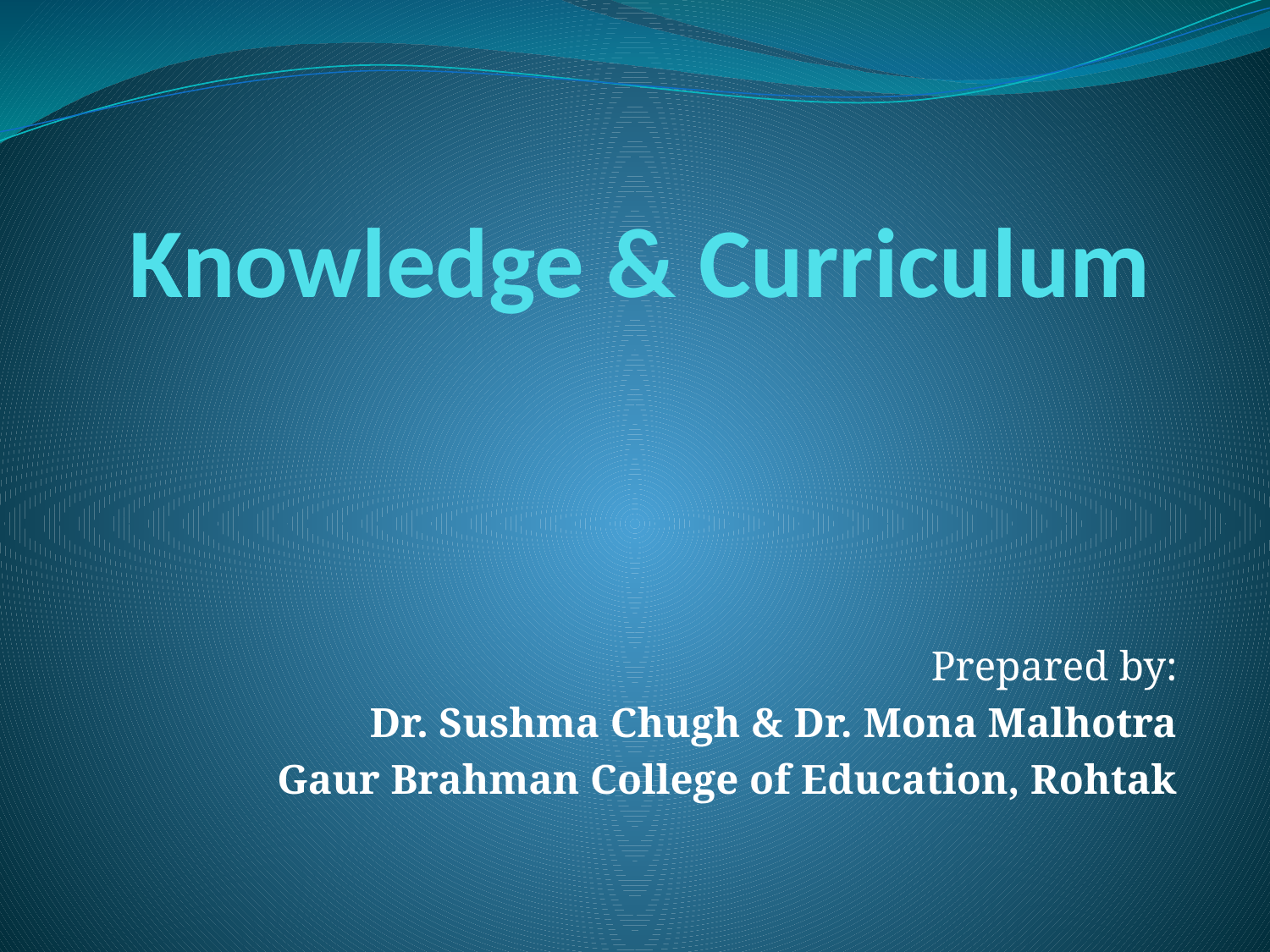

# Knowledge & Curriculum
Prepared by:
               Dr. Sushma Chugh & Dr. Mona Malhotra
              Gaur Brahman College of Education, Rohtak